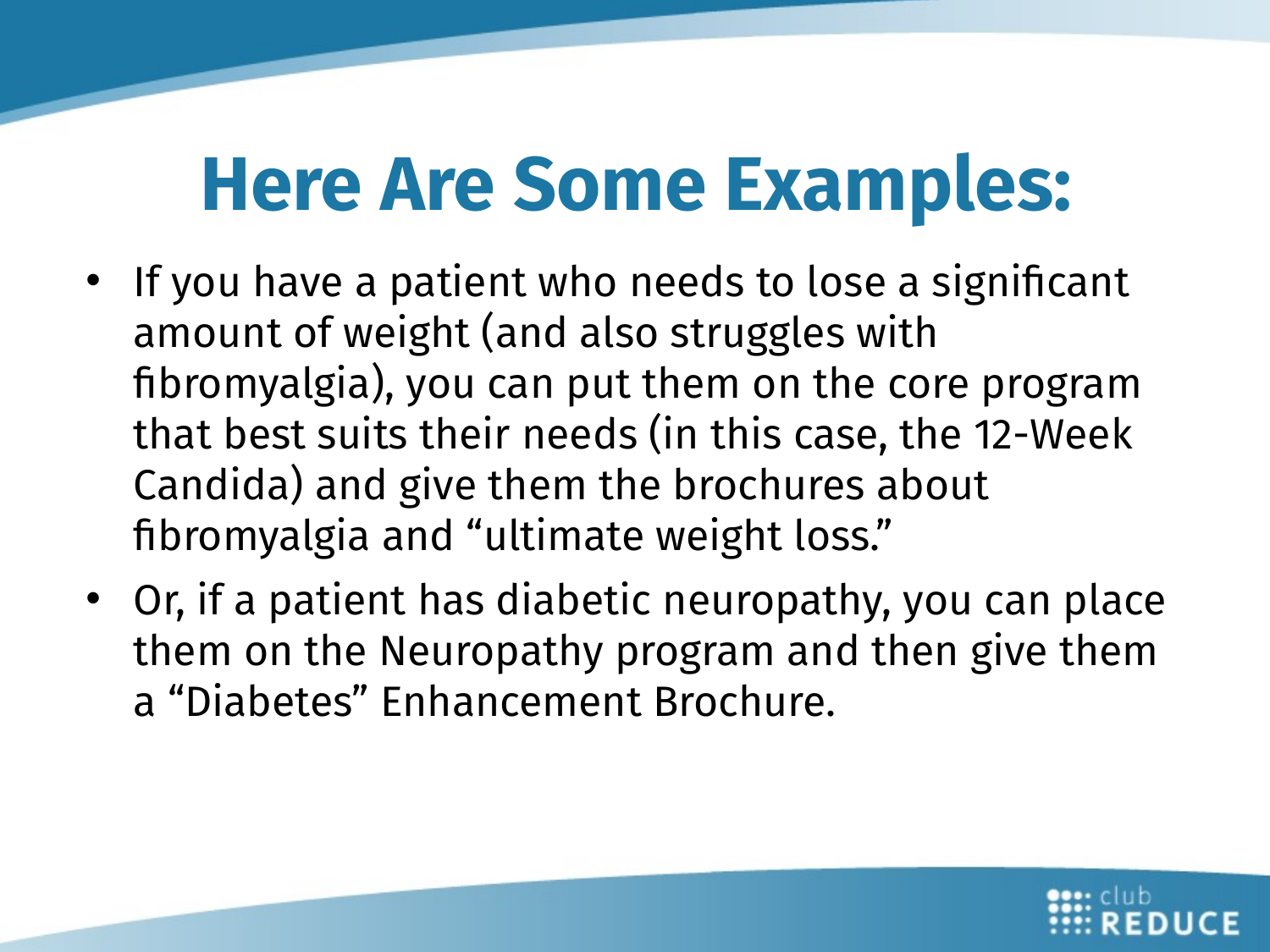

# Here Are Some Examples:
If you have a patient who needs to lose a significant amount of weight (and also struggles with fibromyalgia), you can put them on the core program that best suits their needs (in this case, the 12-Week Candida) and give them the brochures about fibromyalgia and “ultimate weight loss.”
Or, if a patient has diabetic neuropathy, you can place them on the Neuropathy program and then give them a “Diabetes” Enhancement Brochure.